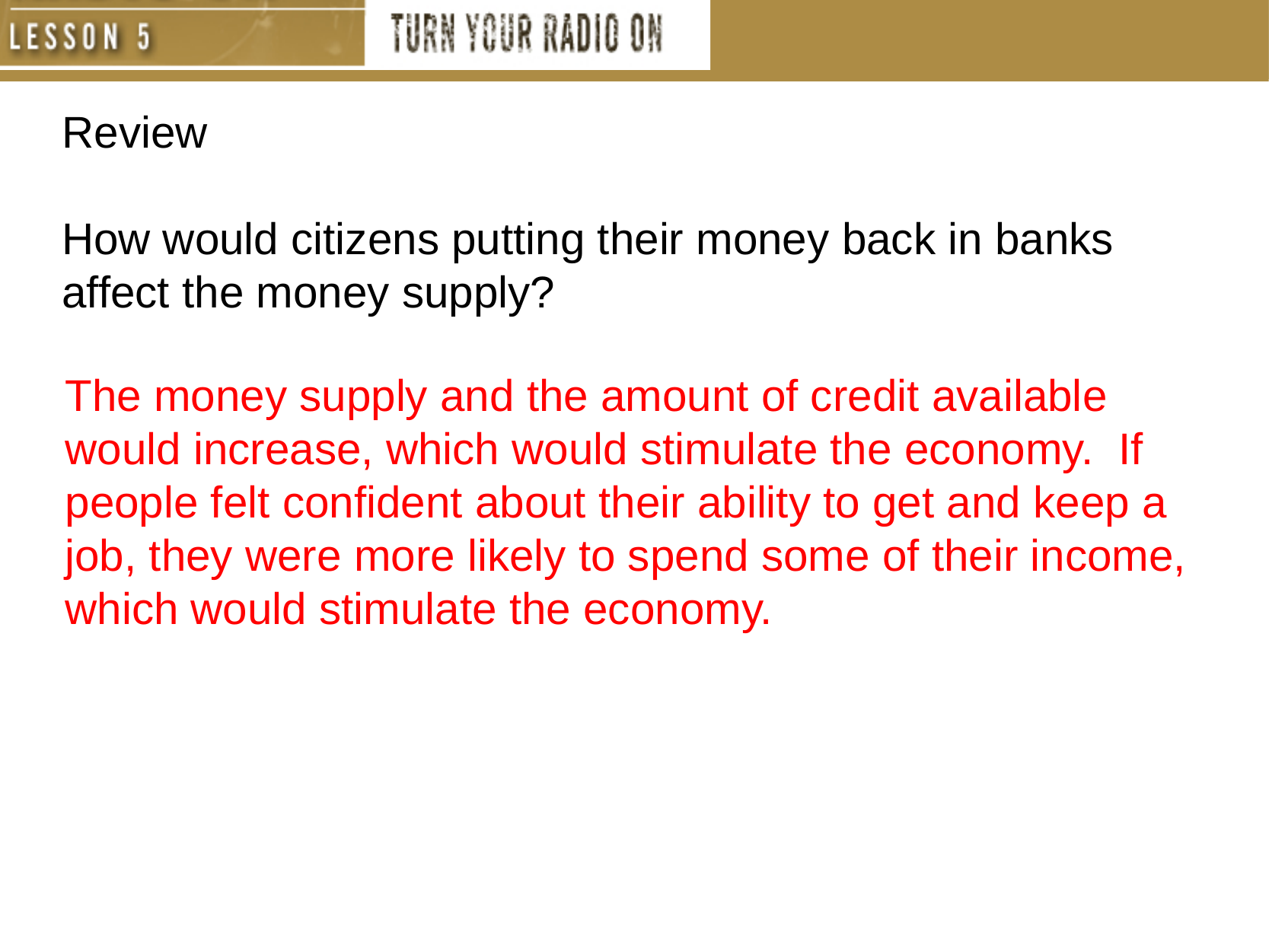

Review

How would citizens putting their money back in banks affect the money supply?
The money supply and the amount of credit available would increase, which would stimulate the economy.  If people felt confident about their ability to get and keep a job, they were more likely to spend some of their income, which would stimulate the economy.